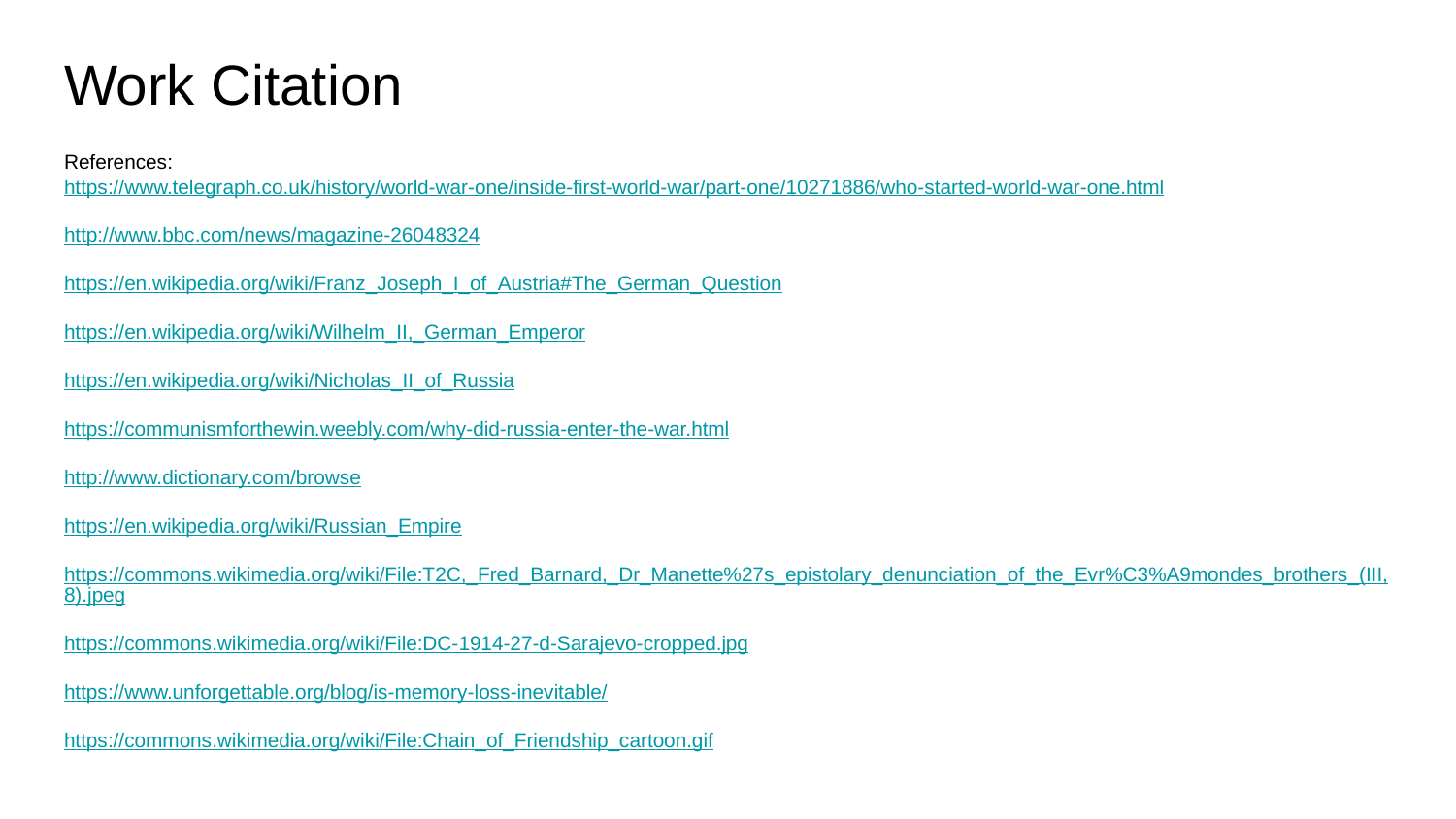

# Work Citation
References:
https://www.telegraph.co.uk/history/world-war-one/inside-first-world-war/part-one/10271886/who-started-world-war-one.html

http://www.bbc.com/news/magazine-26048324

https://en.wikipedia.org/wiki/Franz_Joseph_I_of_Austria#The_German_Question

https://en.wikipedia.org/wiki/Wilhelm_II,_German_Emperor

https://en.wikipedia.org/wiki/Nicholas_II_of_Russia

https://communismforthewin.weebly.com/why-did-russia-enter-the-war.html

http://www.dictionary.com/browse

https://en.wikipedia.org/wiki/Russian_Empire

https://commons.wikimedia.org/wiki/File:T2C,_Fred_Barnard,_Dr_Manette%27s_epistolary_denunciation_of_the_Evr%C3%A9mondes_brothers_(III,8).jpeg

https://commons.wikimedia.org/wiki/File:DC-1914-27-d-Sarajevo-cropped.jpg

https://www.unforgettable.org/blog/is-memory-loss-inevitable/

https://commons.wikimedia.org/wiki/File:Chain_of_Friendship_cartoon.gif